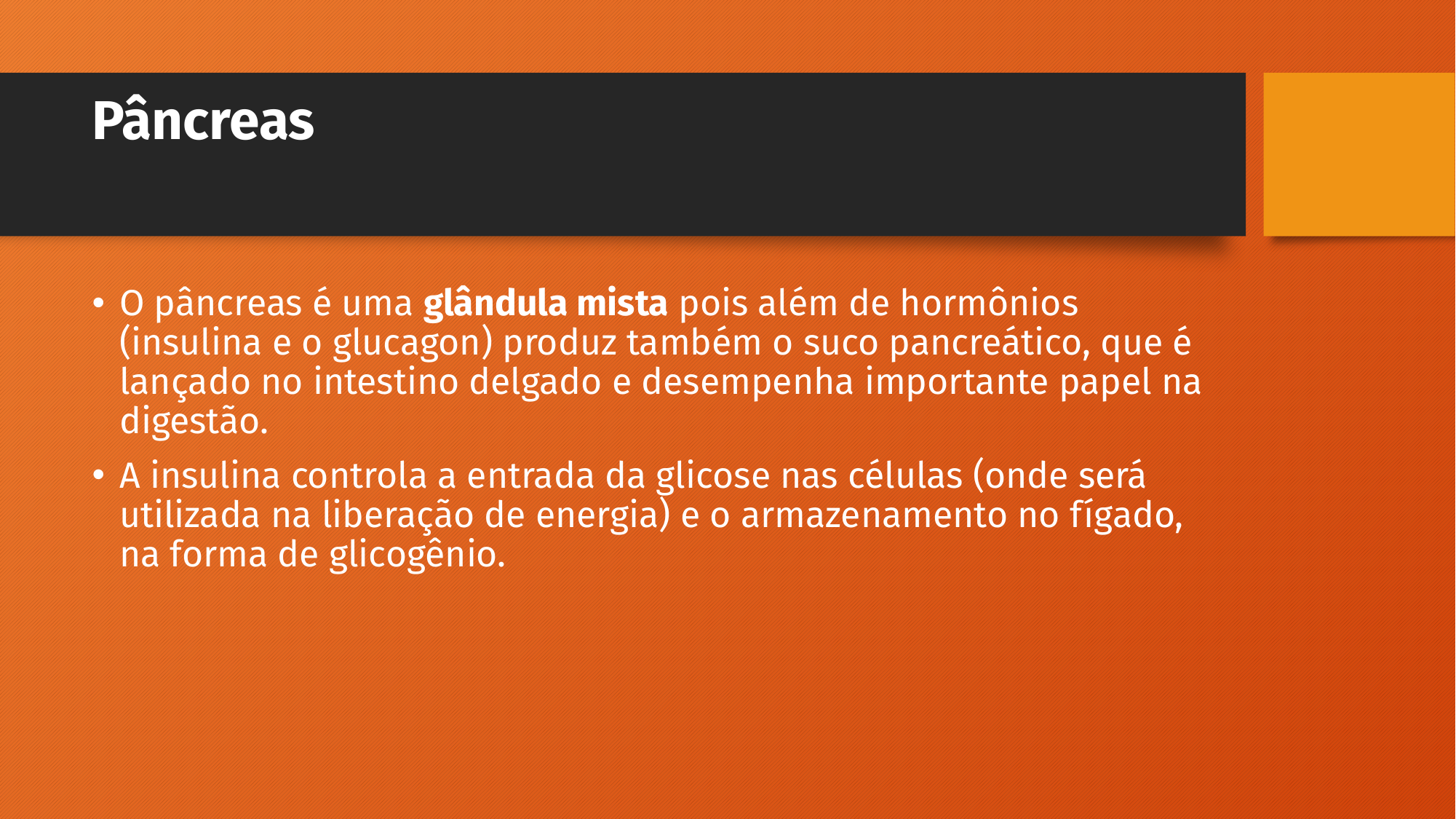

# Pâncreas
O pâncreas é uma glândula mista pois além de hormônios (insulina e o glucagon) produz também o suco pancreático, que é lançado no intestino delgado e desempenha importante papel na digestão.
A insulina controla a entrada da glicose nas células (onde será utilizada na liberação de energia) e o armazenamento no fígado, na forma de glicogênio.